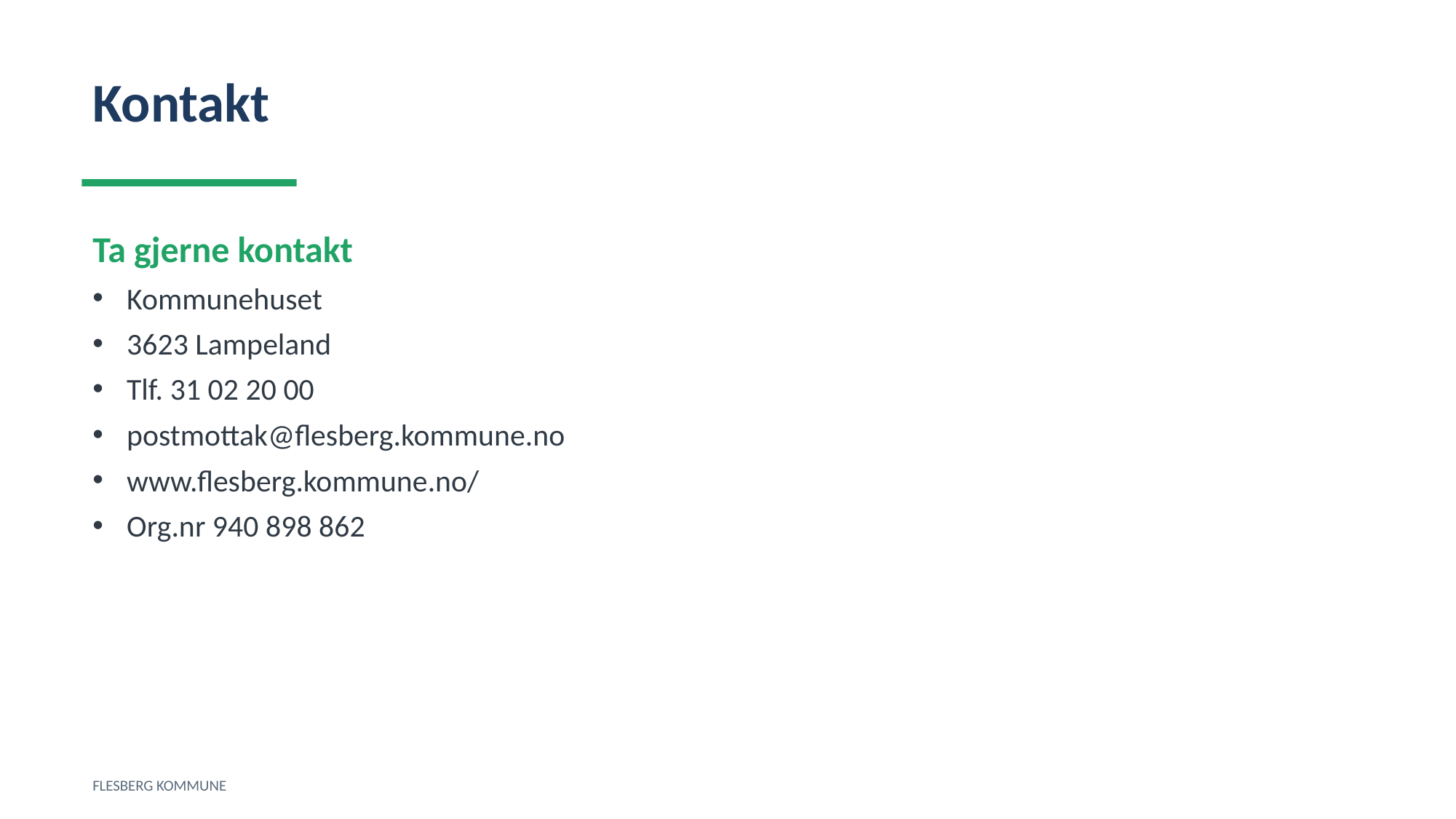

Kontakt

Ta gjerne kontakt
Kommunehuset
3623 Lampeland
Tlf. 31 02 20 00
postmottak@flesberg.kommune.no
www.flesberg.kommune.no/
Org.nr 940 898 862
FLESBERG KOMMUNE